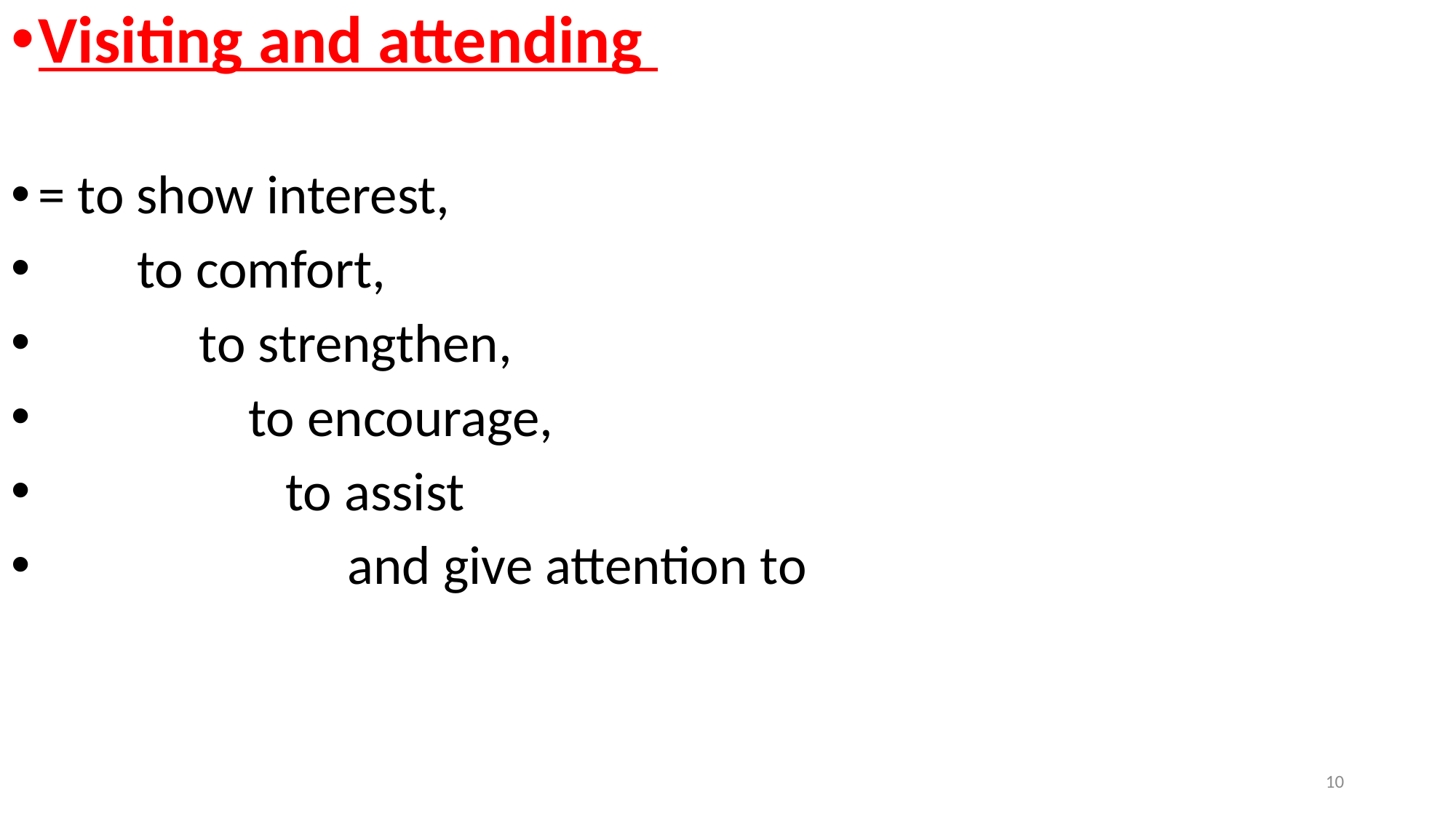

Visiting and attending

= to show interest,
        to comfort,
             to strengthen,
                 to encourage,
                    to assist
                         and give attention to

10